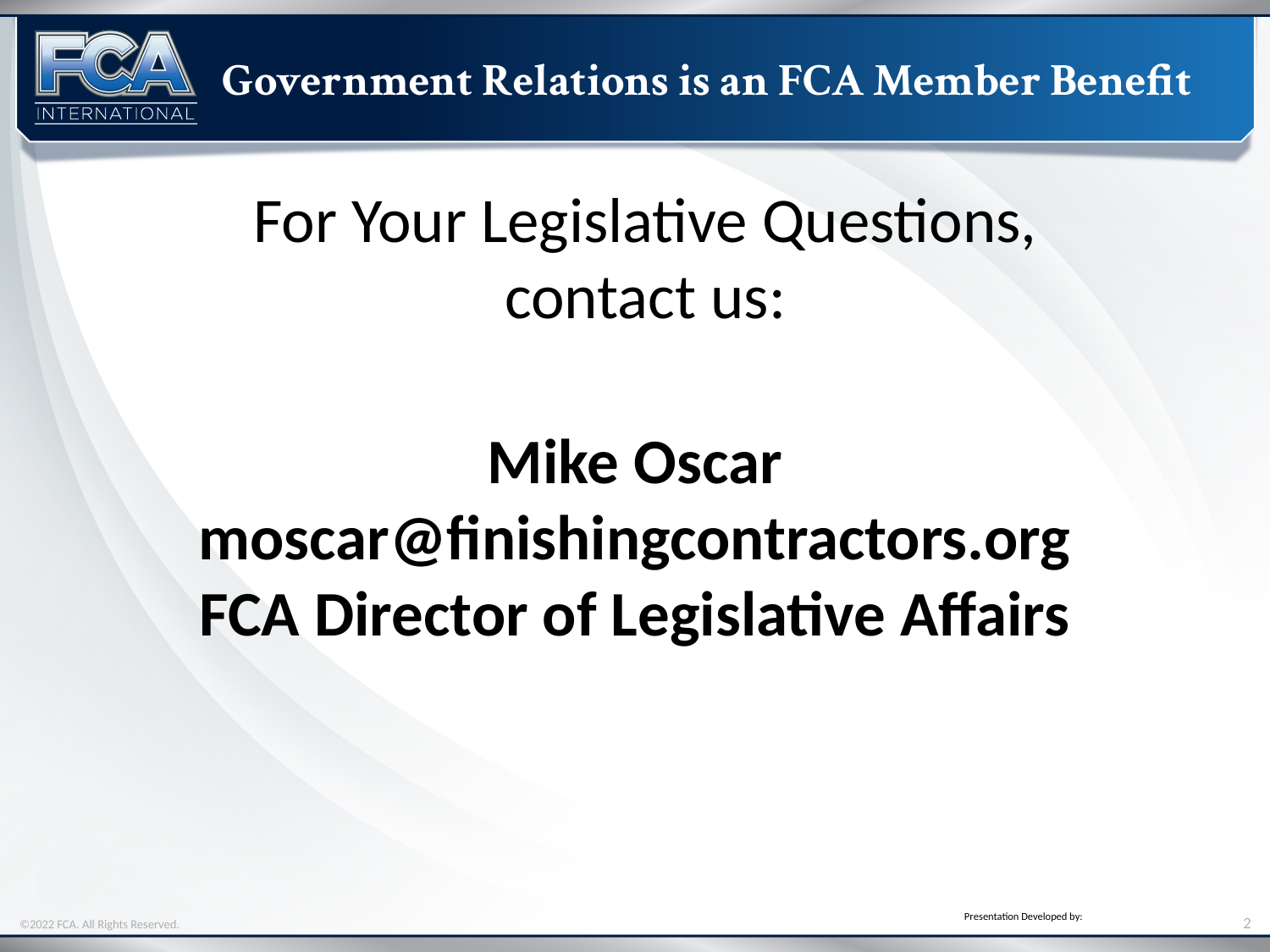

# Government Relations is an FCA Member Benefit
For Your Legislative Questions,
contact us:
Mike Oscar
moscar@finishingcontractors.org
FCA Director of Legislative Affairs
2